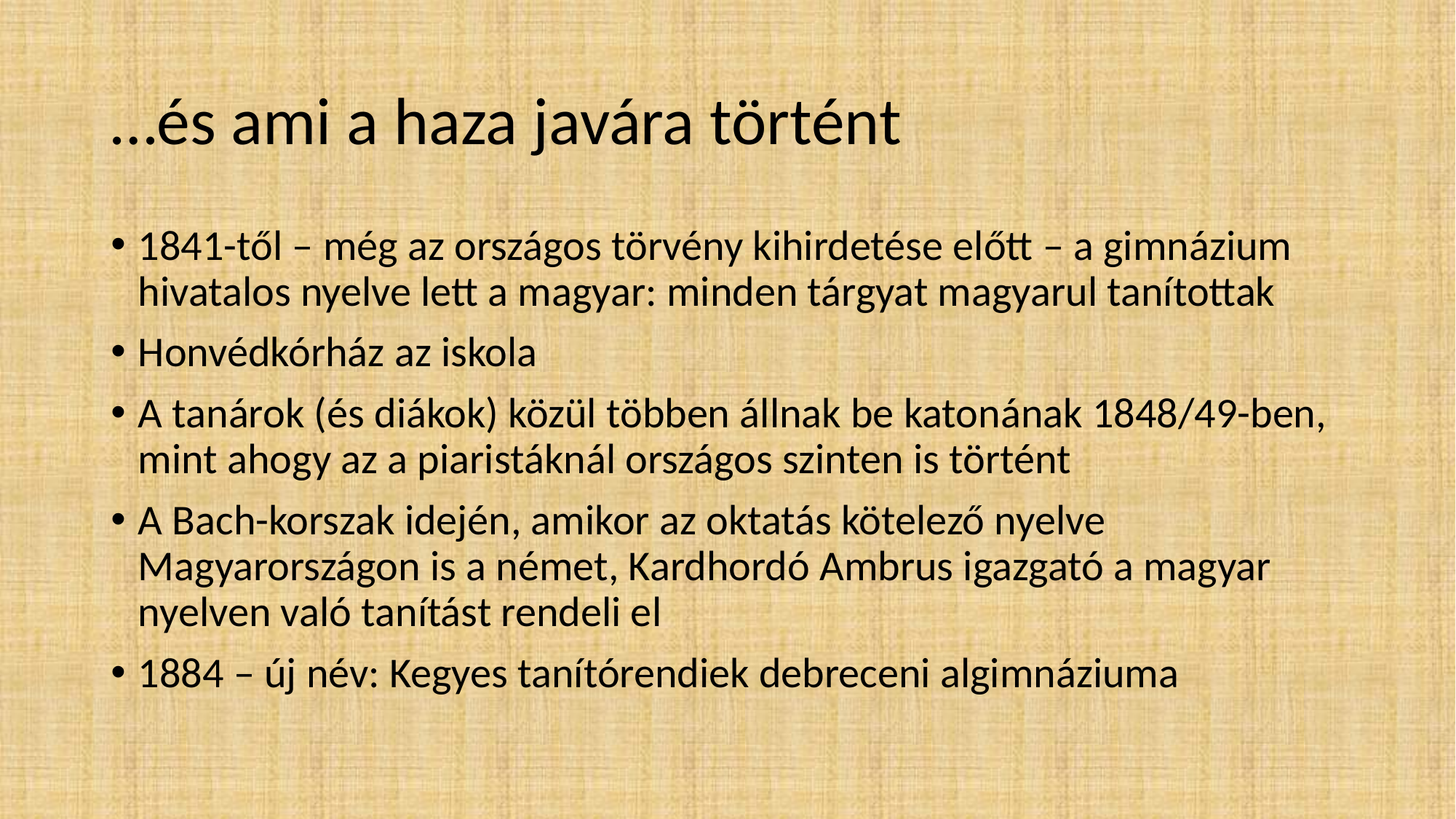

# …és ami a haza javára történt
1841-től – még az országos törvény kihirdetése előtt – a gimnázium hivatalos nyelve lett a magyar: minden tárgyat magyarul tanítottak
Honvédkórház az iskola
A tanárok (és diákok) közül többen állnak be katonának 1848/49-ben, mint ahogy az a piaristáknál országos szinten is történt
A Bach-korszak idején, amikor az oktatás kötelező nyelve Magyarországon is a német, Kardhordó Ambrus igazgató a magyar nyelven való tanítást rendeli el
1884 – új név: Kegyes tanítórendiek debreceni algimnáziuma